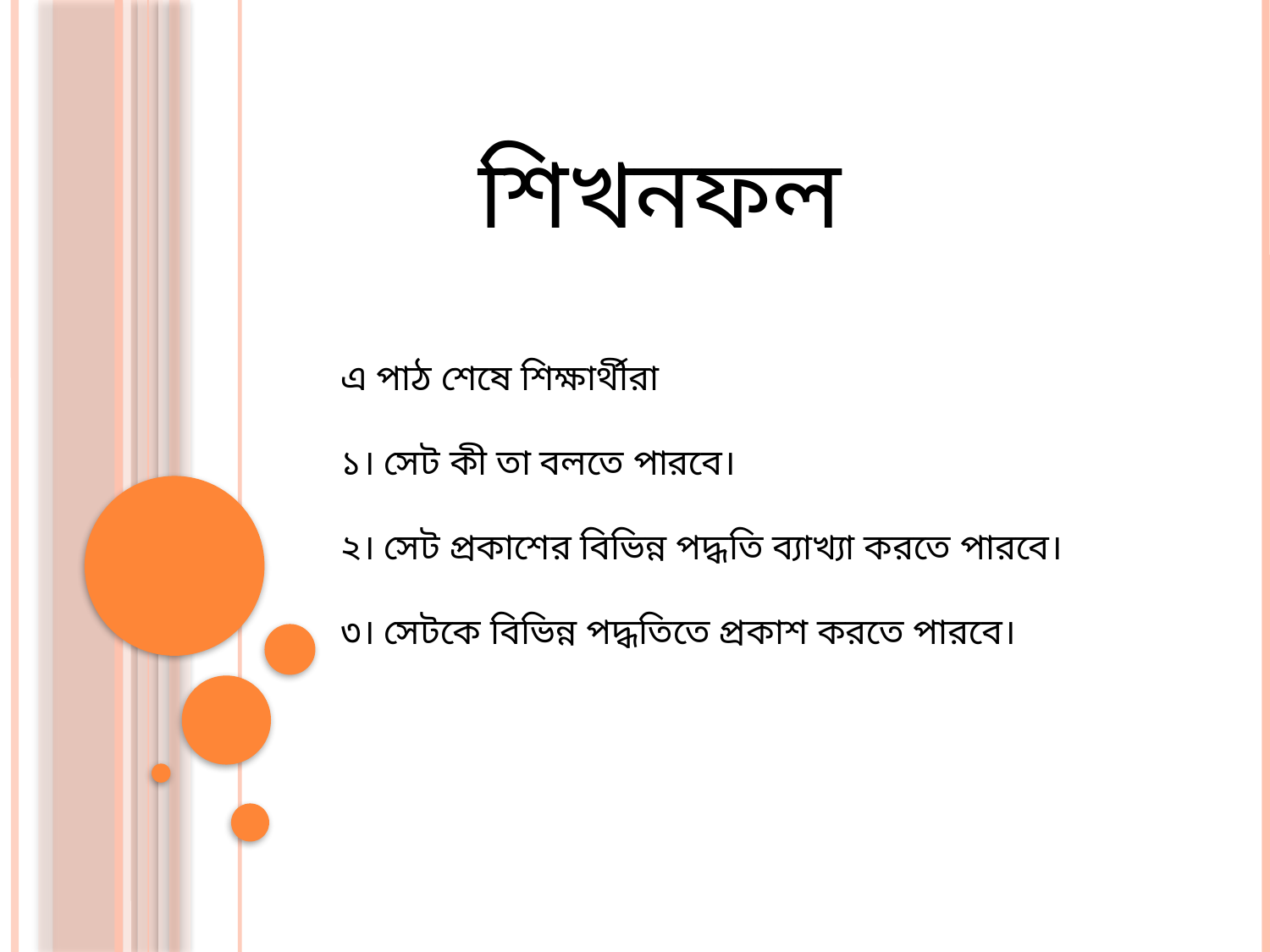

শিখনফল
এ পাঠ শেষে শিক্ষার্থীরা

১। সেট কী তা বলতে পারবে।

২। সেট প্রকাশের বিভিন্ন পদ্ধতি ব্যাখ্যা করতে পারবে।

৩। সেটকে বিভিন্ন পদ্ধতিতে প্রকাশ করতে পারবে।